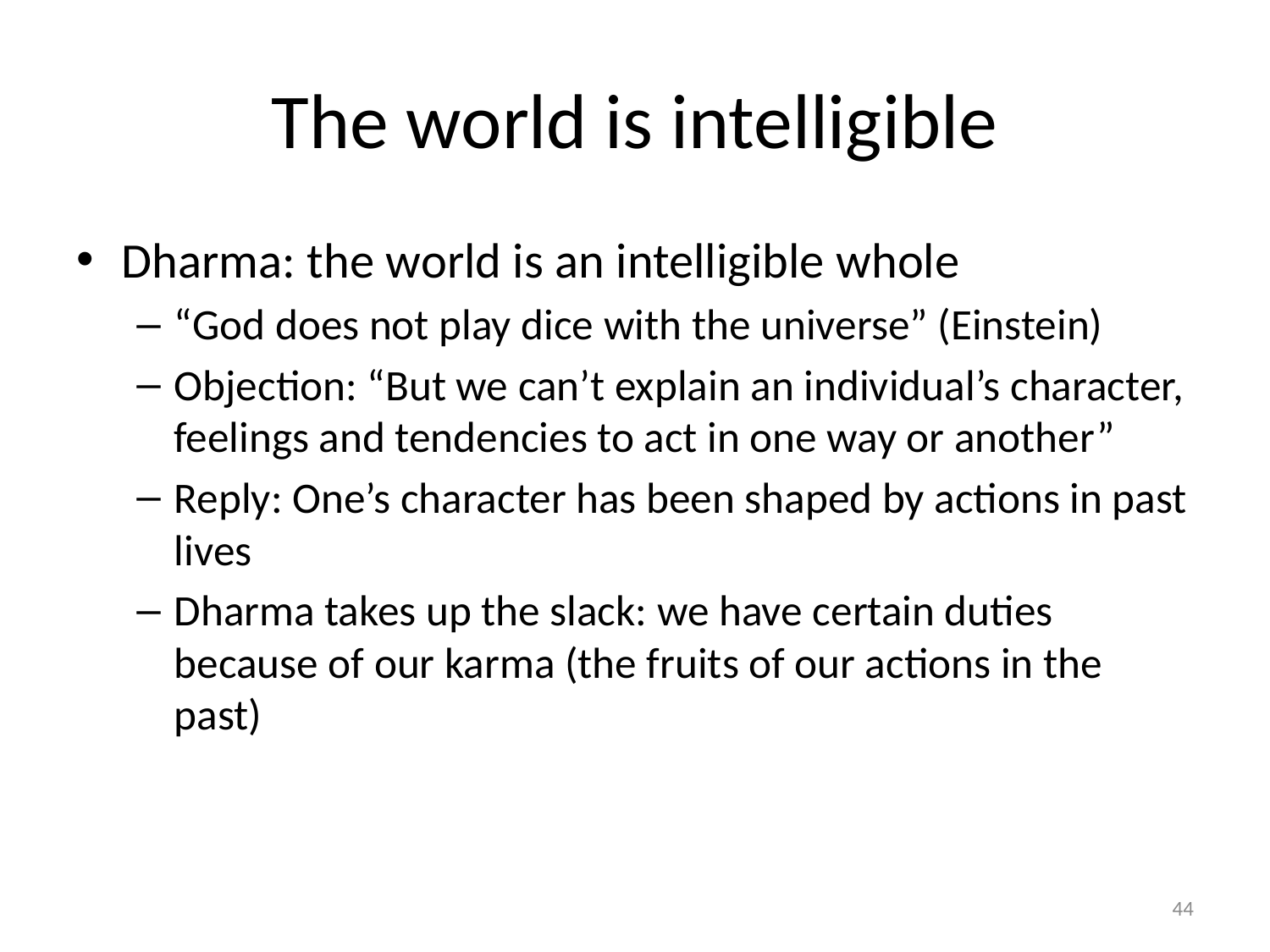

# The world is intelligible
Dharma: the world is an intelligible whole
“God does not play dice with the universe” (Einstein)
Objection: “But we can’t explain an individual’s character, feelings and tendencies to act in one way or another”
Reply: One’s character has been shaped by actions in past lives
Dharma takes up the slack: we have certain duties because of our karma (the fruits of our actions in the past)

44